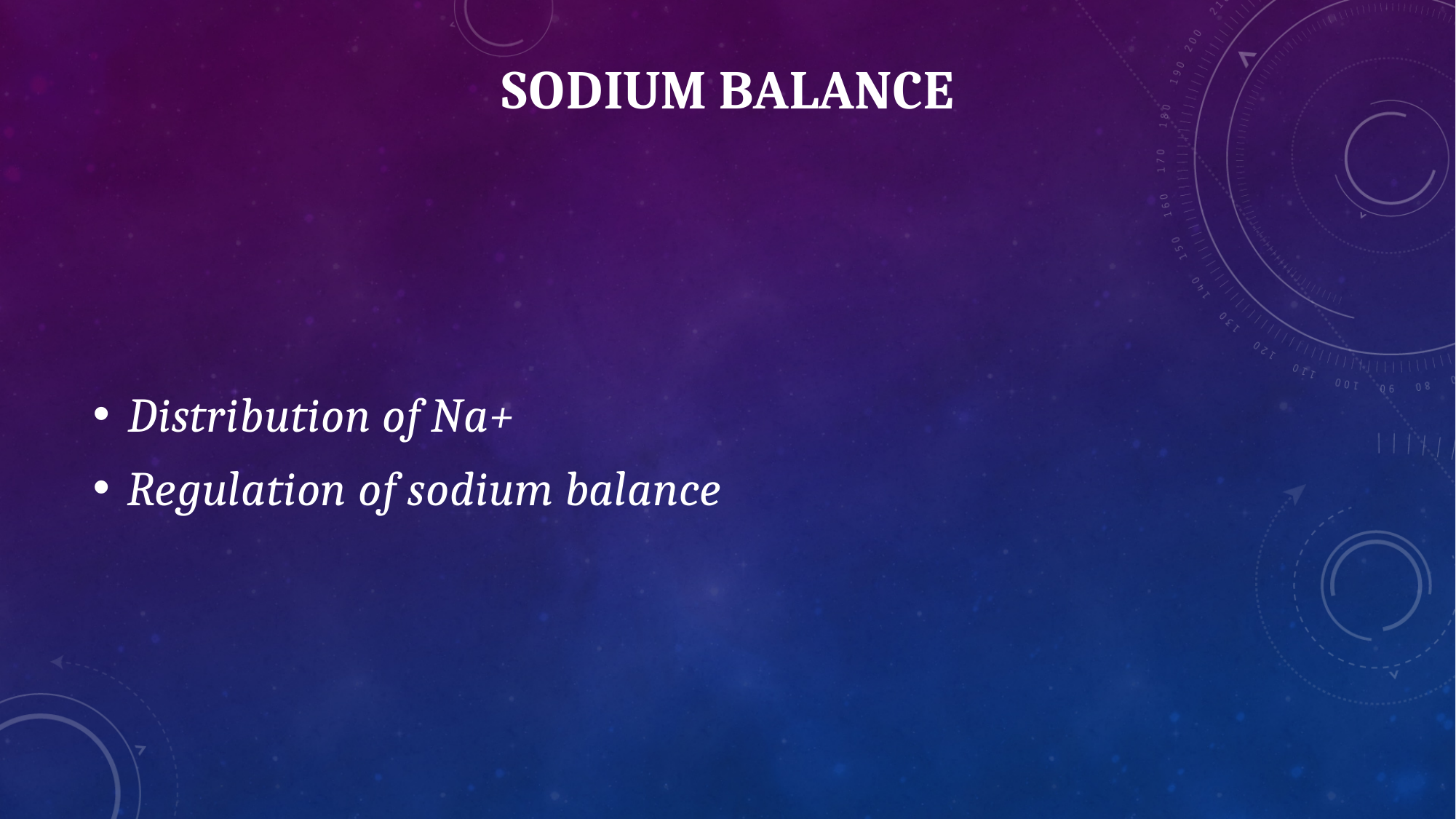

# SODIUM balance
Distribution of Na+
Regulation of sodium balance